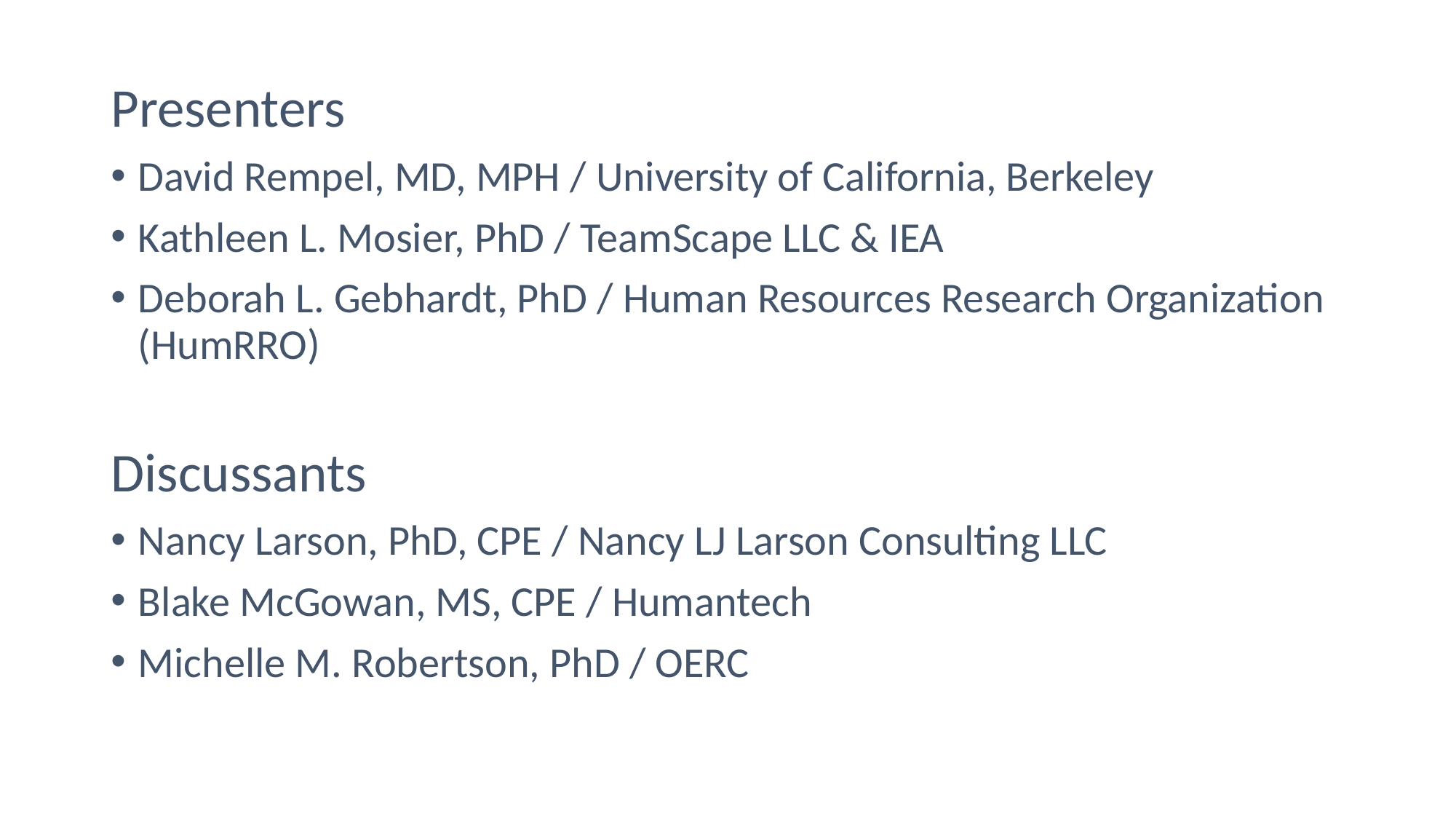

#
Presenters
David Rempel, MD, MPH / University of California, Berkeley
Kathleen L. Mosier, PhD / TeamScape LLC & IEA
Deborah L. Gebhardt, PhD / Human Resources Research Organization (HumRRO)

Discussants
Nancy Larson, PhD, CPE / Nancy LJ Larson Consulting LLC
Blake McGowan, MS, CPE / Humantech
Michelle M. Robertson, PhD / OERC